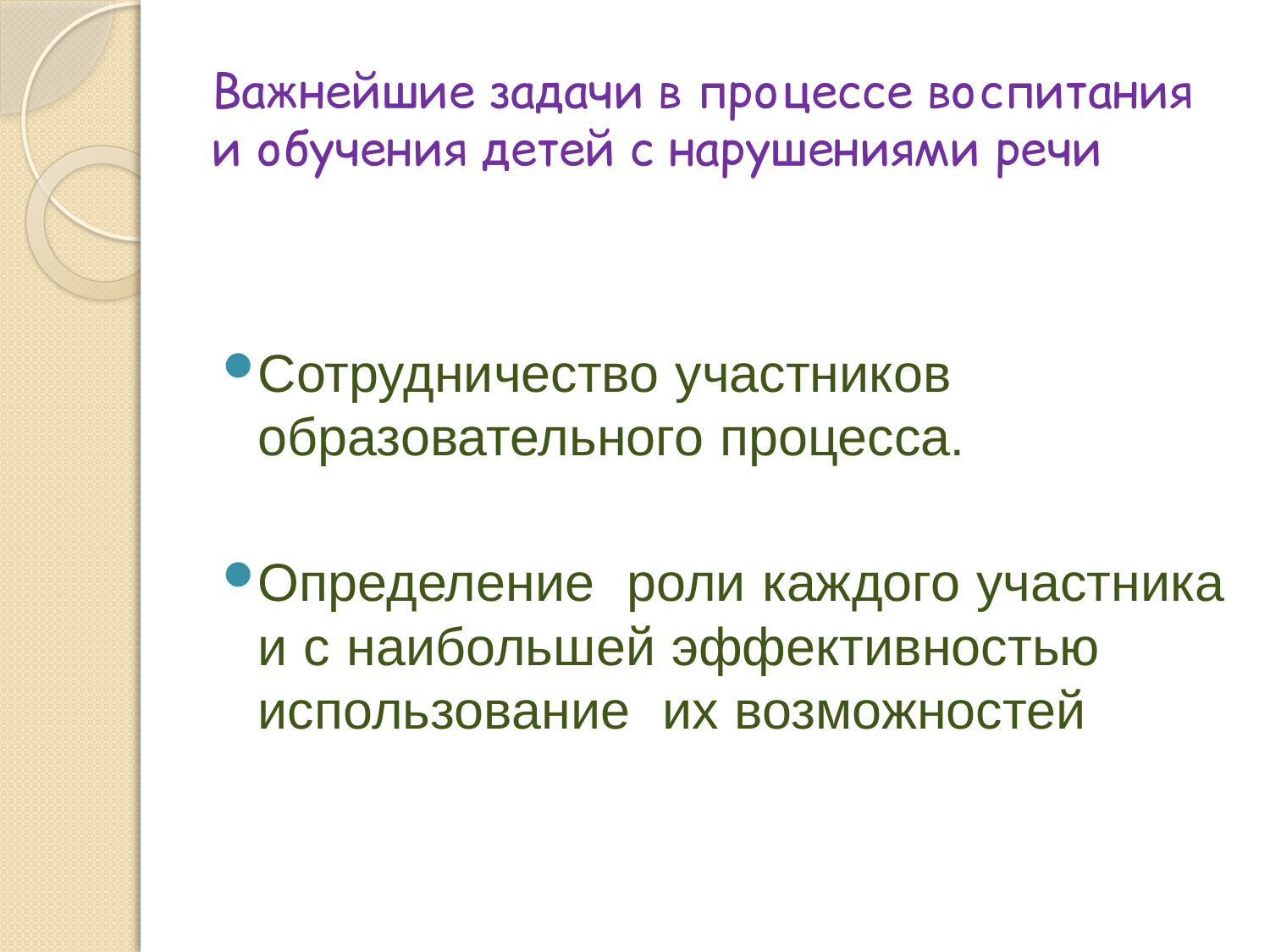

# Важнейшие задачи в процессе воспитания и обучения детей с нарушениями речи

Сотрудничество участников образовательного процесса.

Определение  роли каждого участника и с наибольшей эффективностью использование  их возможностей